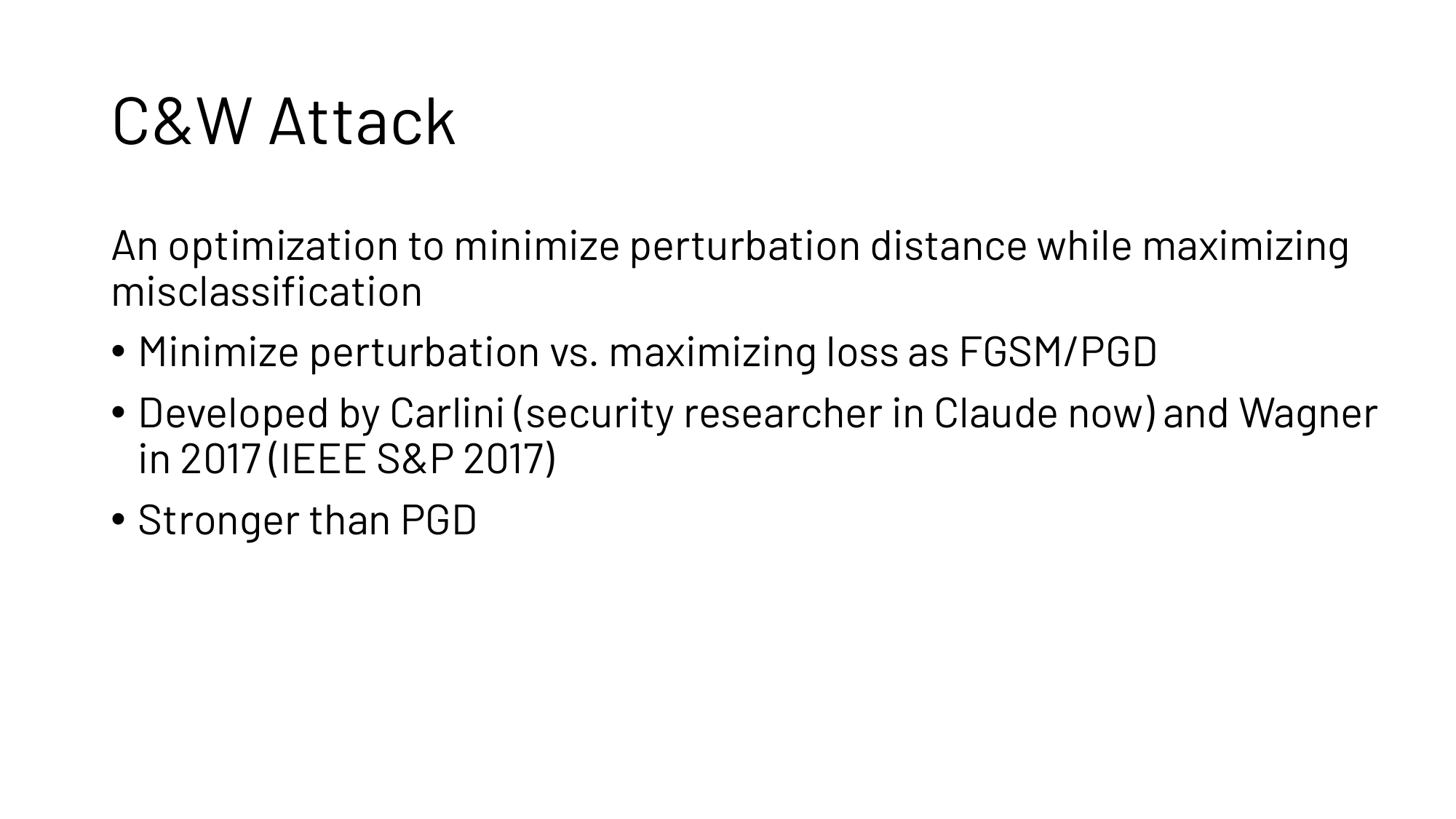

# C&W Attack
An optimization to minimize perturbation distance while maximizing misclassification
Minimize perturbation vs. maximizing loss as FGSM/PGD
Developed by Carlini (security researcher in Claude now) and Wagner in 2017 (IEEE S&P 2017)
Stronger than PGD